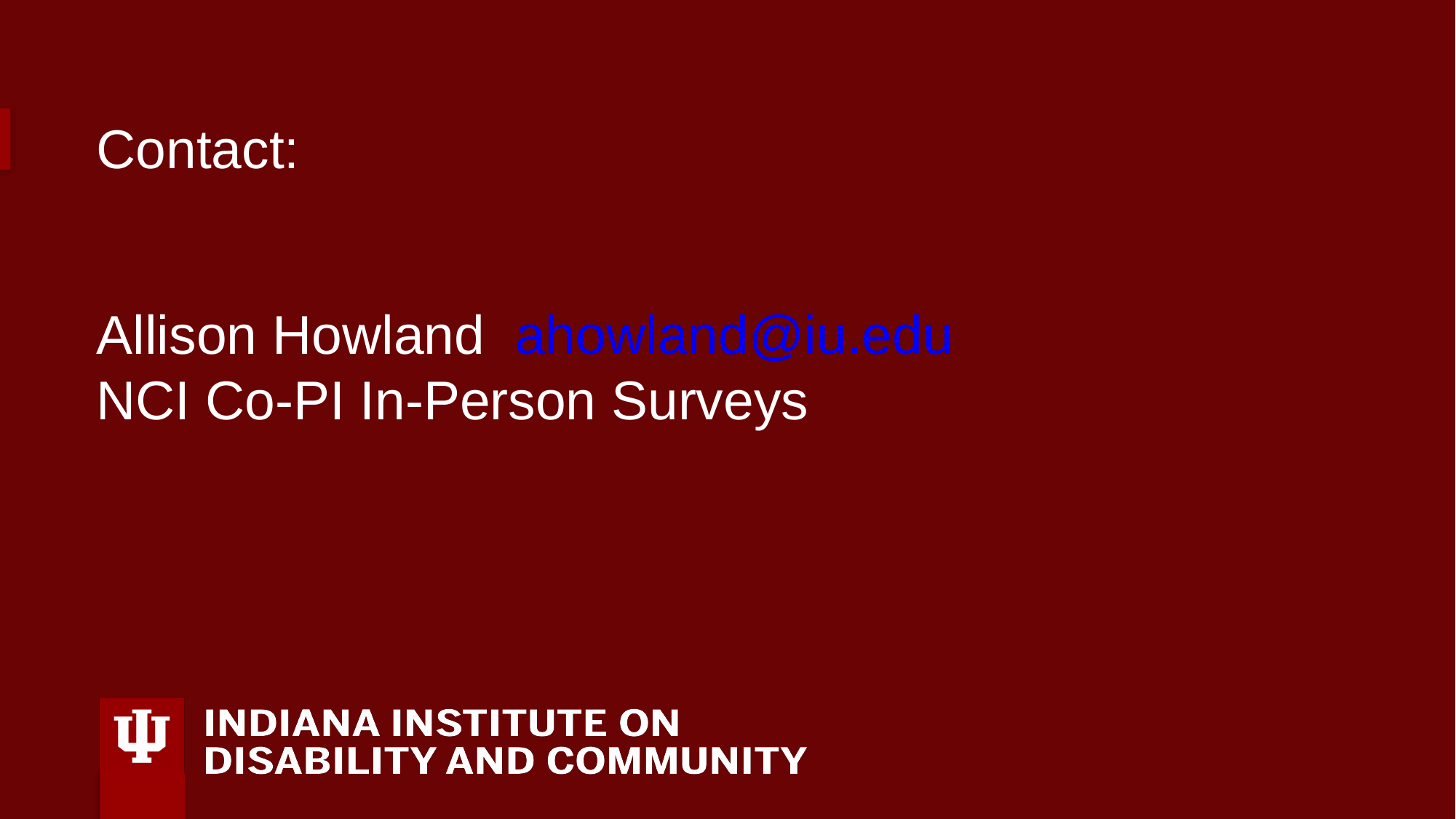

Contact:

Allison Howland  ahowland@iu.edu
NCI Co-PI In-Person Surveys